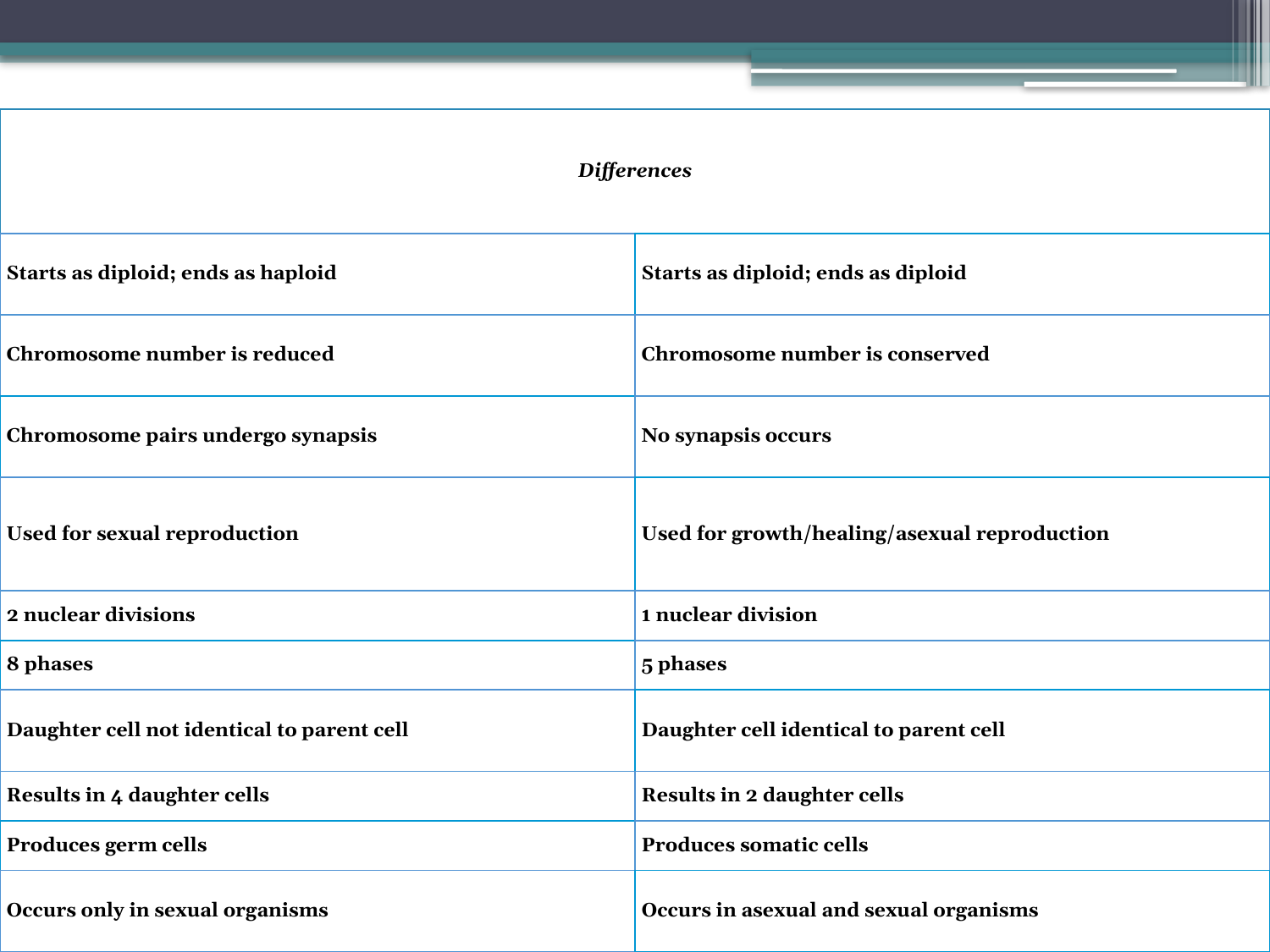

| Differences |  |
| --- | --- |
| Starts as diploid; ends as haploid | Starts as diploid; ends as diploid |
| Chromosome number is reduced | Chromosome number is conserved |
| Chromosome pairs undergo synapsis | No synapsis occurs |
| Used for sexual reproduction | Used for growth/healing/asexual reproduction |
| 2 nuclear divisions | 1 nuclear division |
| 8 phases | 5 phases |
| Daughter cell not identical to parent cell | Daughter cell identical to parent cell |
| Results in 4 daughter cells | Results in 2 daughter cells |
| Produces germ cells | Produces somatic cells |
| Occurs only in sexual organisms | Occurs in asexual and sexual organisms |
# Differences